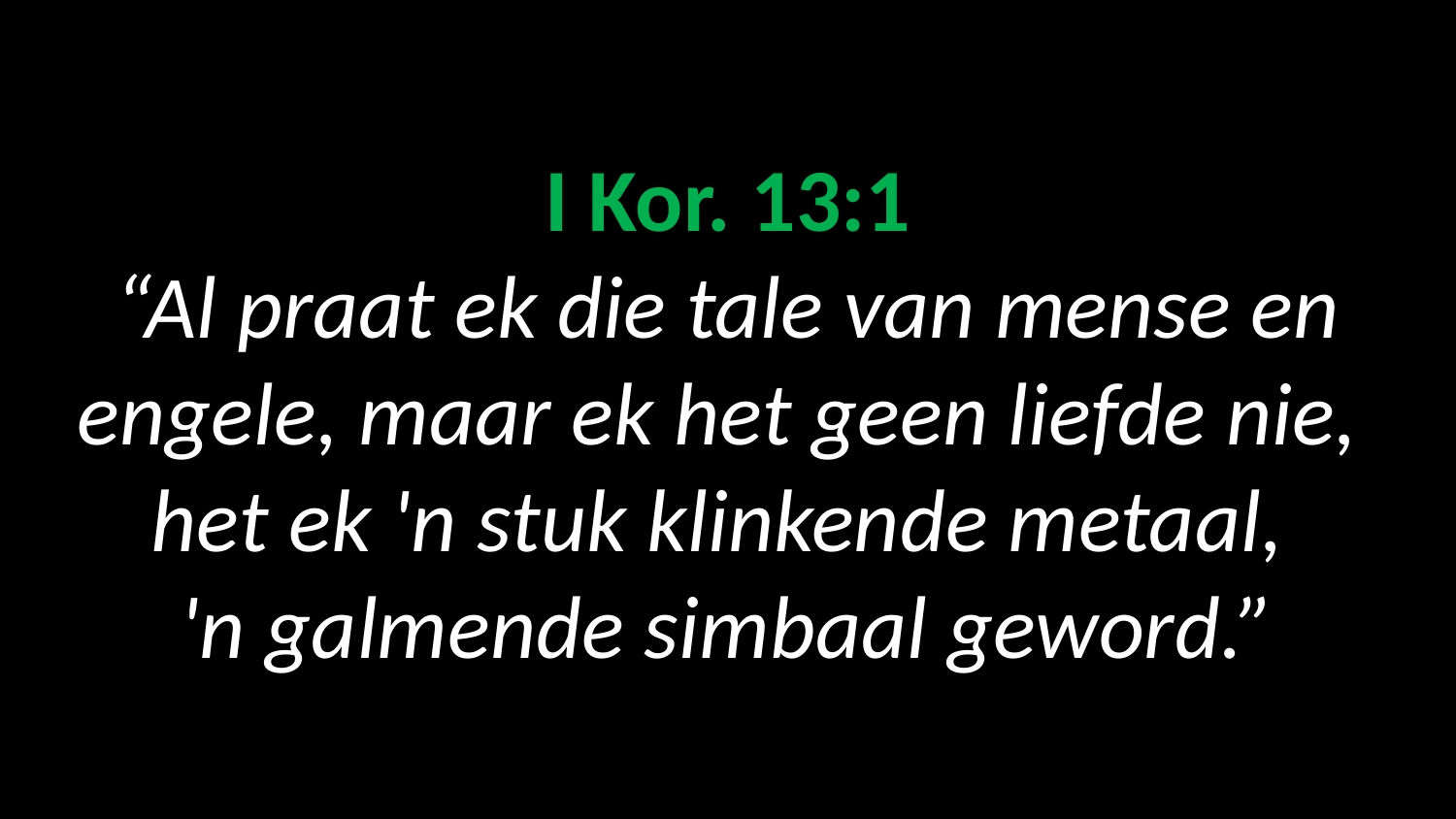

# I Kor. 13:1 “Al praat ek die tale van mense en engele, maar ek het geen liefde nie, het ek 'n stuk klinkende metaal, 'n galmende simbaal geword.”